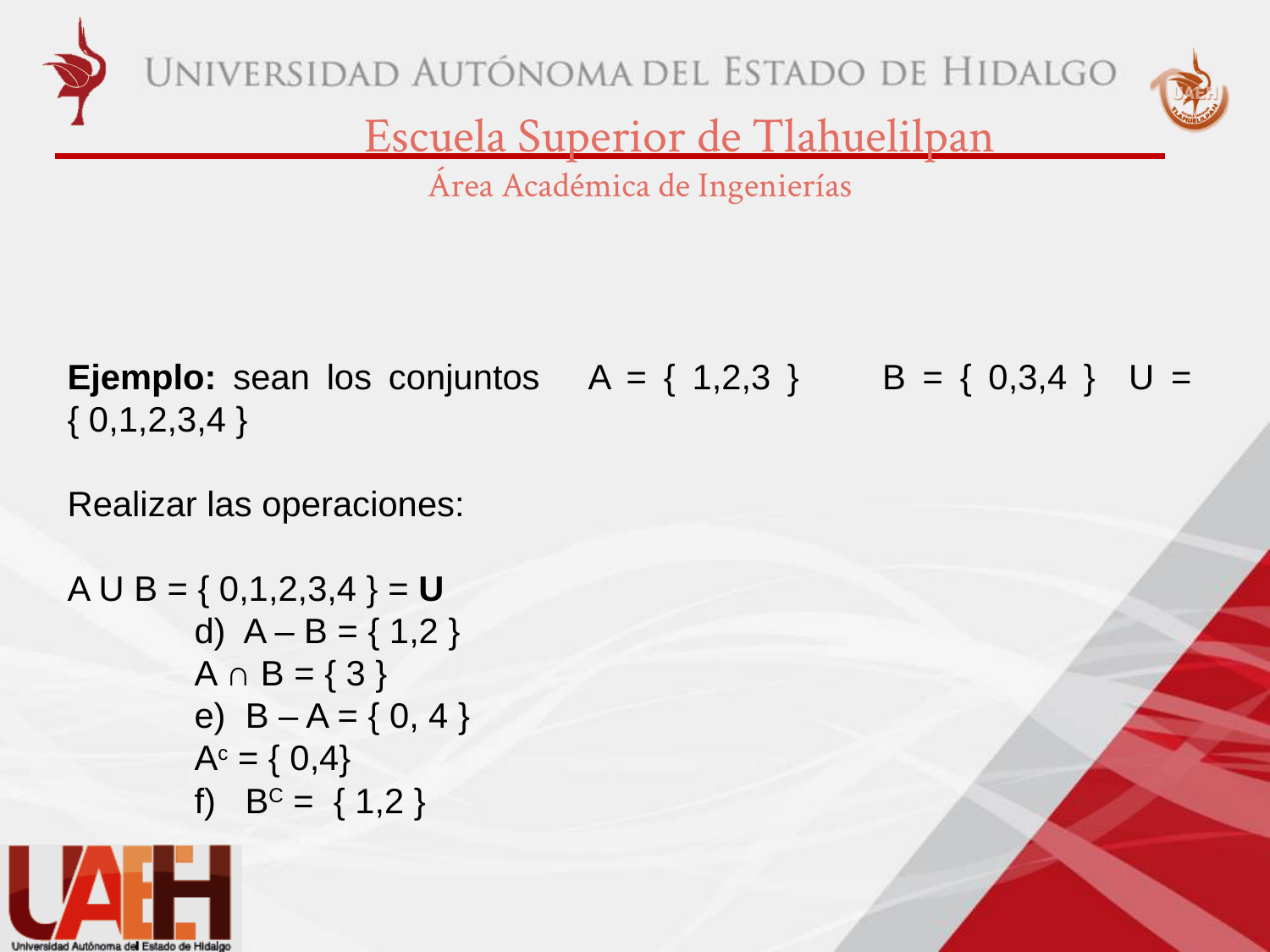

Ejemplo: sean los conjuntos   A = { 1,2,3 }     B = { 0,3,4 }  U = { 0,1,2,3,4 }

Realizar las operaciones:

A U B = { 0,1,2,3,4 } = U
d)  A – B = { 1,2 }
A ∩ B = { 3 }
e)  B – A = { 0, 4 }
Ac = { 0,4}
f)   BC =  { 1,2 }